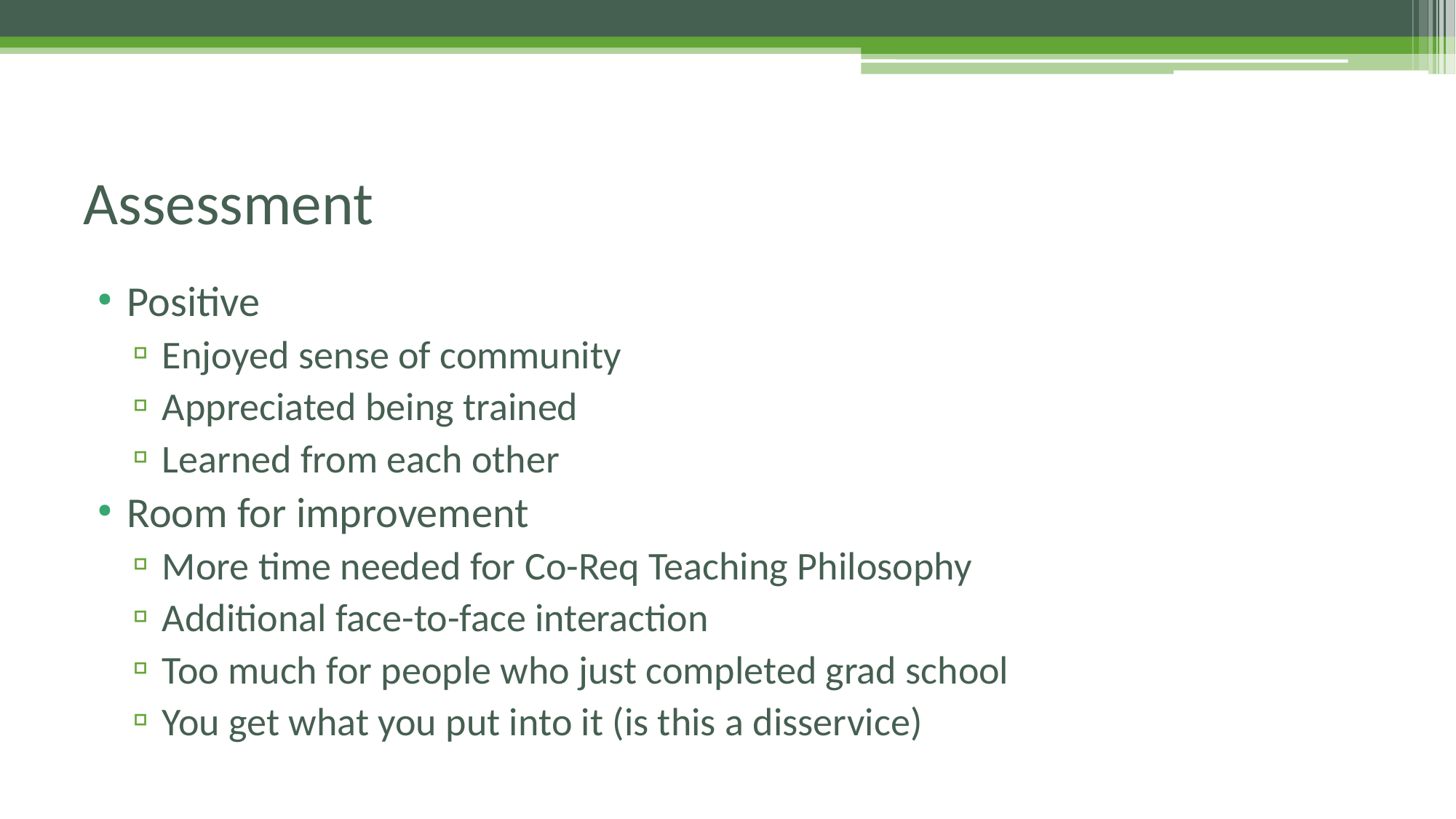

# Assessment
Positive
Enjoyed sense of community
Appreciated being trained
Learned from each other
Room for improvement
More time needed for Co-Req Teaching Philosophy
Additional face-to-face interaction
Too much for people who just completed grad school
You get what you put into it (is this a disservice)